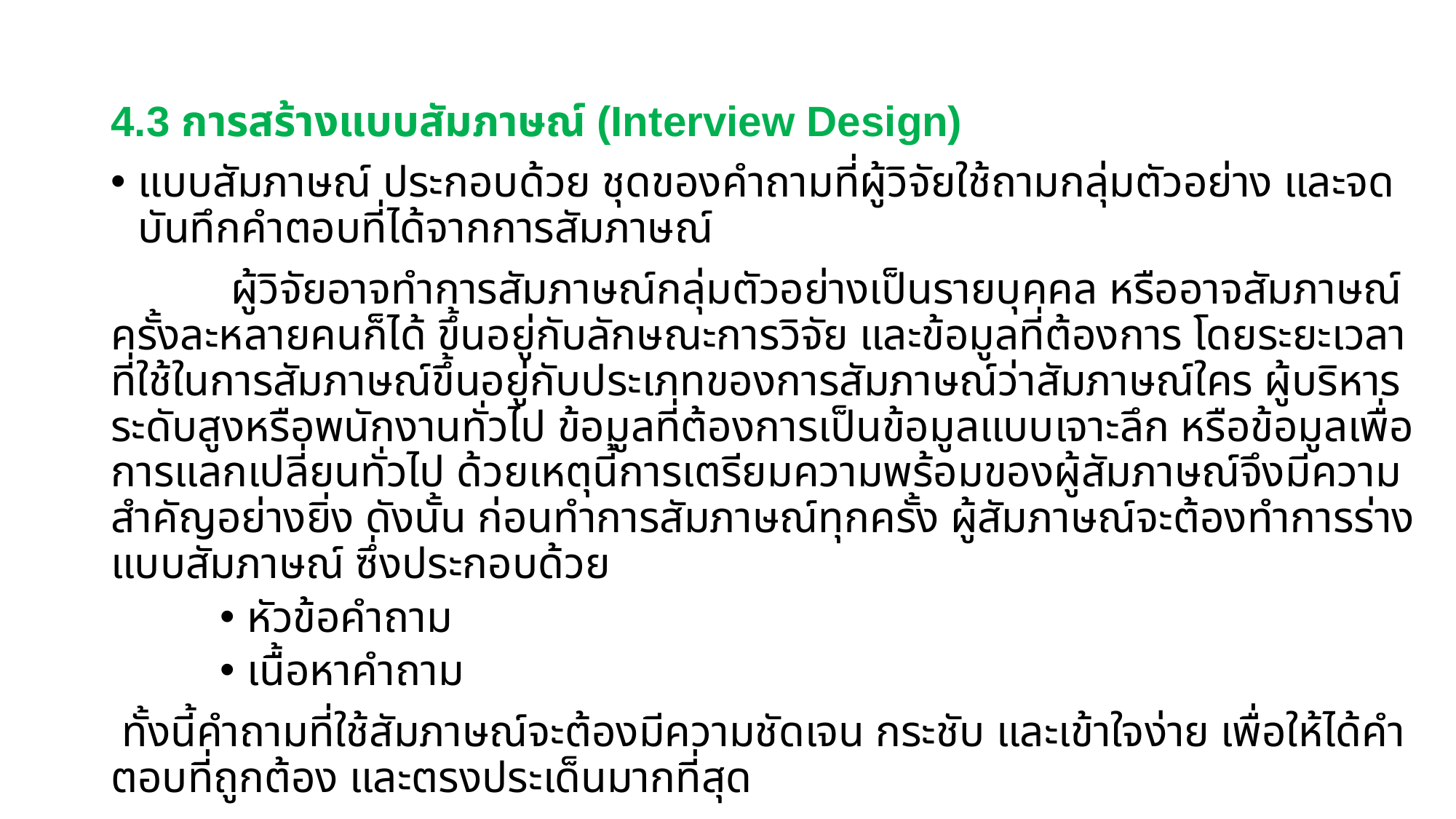

# 4.3 การสร้างแบบสัมภาษณ์ (Interview Design)
แบบสัมภาษณ์ ประกอบด้วย ชุดของคำถามที่ผู้วิจัยใช้ถามกลุ่มตัวอย่าง และจดบันทึกคำตอบที่ได้จากการสัมภาษณ์
	 ผู้วิจัยอาจทำการสัมภาษณ์กลุ่มตัวอย่างเป็นรายบุคคล หรืออาจสัมภาษณ์ครั้งละหลายคนก็ได้ ขึ้นอยู่กับลักษณะการวิจัย และข้อมูลที่ต้องการ โดยระยะเวลาที่ใช้ในการสัมภาษณ์ขึ้นอยู่กับประเภทของการสัมภาษณ์ว่าสัมภาษณ์ใคร ผู้บริหารระดับสูงหรือพนักงานทั่วไป ข้อมูลที่ต้องการเป็นข้อมูลแบบเจาะลึก หรือข้อมูลเพื่อการแลกเปลี่ยนทั่วไป ด้วยเหตุนี้การเตรียมความพร้อมของผู้สัมภาษณ์จึงมีความสำคัญอย่างยิ่ง ดังนั้น ก่อนทำการสัมภาษณ์ทุกครั้ง ผู้สัมภาษณ์จะต้องทำการร่างแบบสัมภาษณ์ ซึ่งประกอบด้วย
หัวข้อคำถาม
เนื้อหาคำถาม
 ทั้งนี้คำถามที่ใช้สัมภาษณ์จะต้องมีความชัดเจน กระชับ และเข้าใจง่าย เพื่อให้ได้คำตอบที่ถูกต้อง และตรงประเด็นมากที่สุด